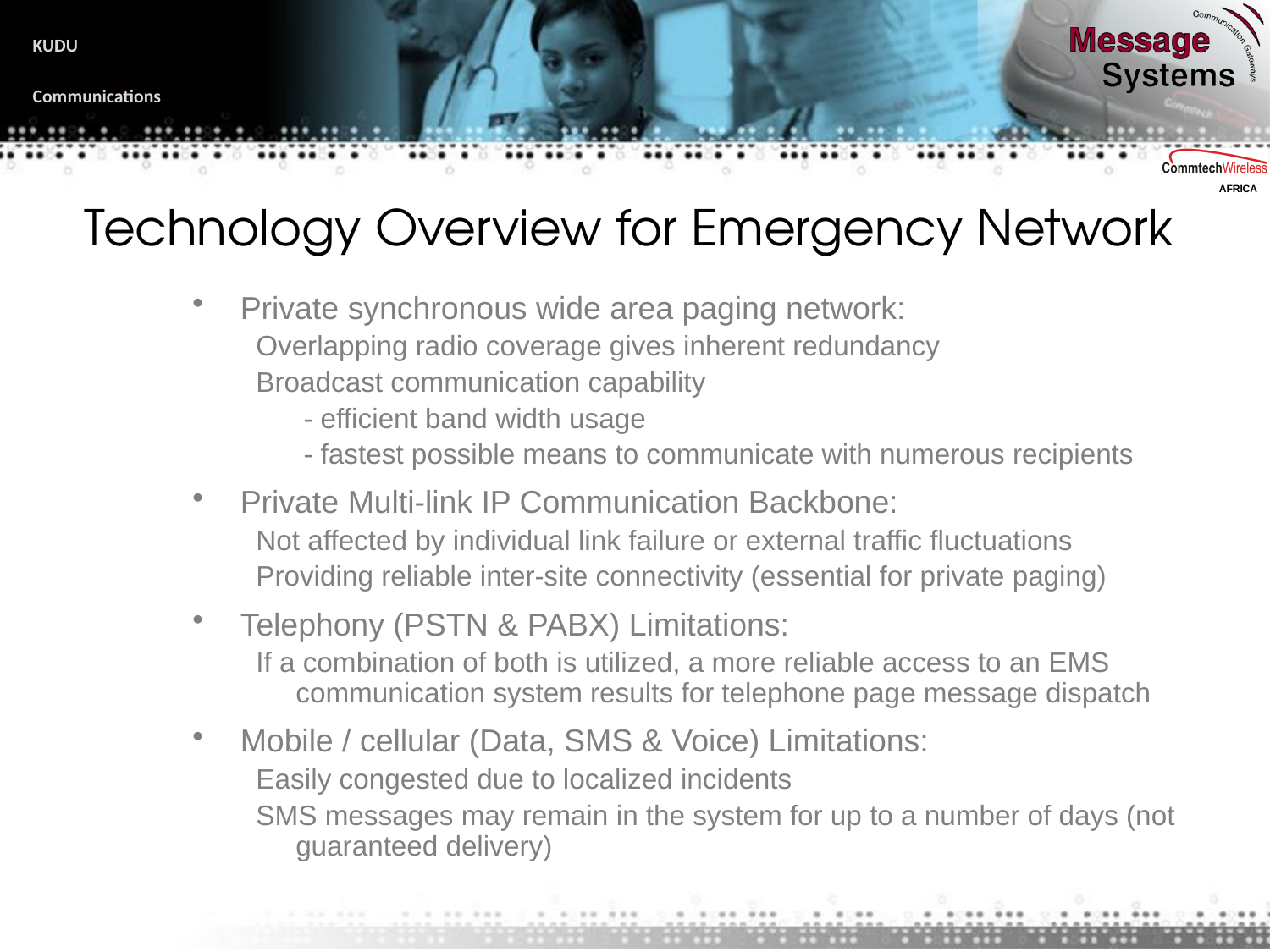

# Technology Overview for Emergency Network
Private synchronous wide area paging network:
Overlapping radio coverage gives inherent redundancy
Broadcast communication capability
	 - efficient band width usage
	 - fastest possible means to communicate with numerous recipients
Private Multi-link IP Communication Backbone:
Not affected by individual link failure or external traffic fluctuations
Providing reliable inter-site connectivity (essential for private paging)
Telephony (PSTN & PABX) Limitations:
If a combination of both is utilized, a more reliable access to an EMS communication system results for telephone page message dispatch
Mobile / cellular (Data, SMS & Voice) Limitations:
Easily congested due to localized incidents
SMS messages may remain in the system for up to a number of days (not guaranteed delivery)